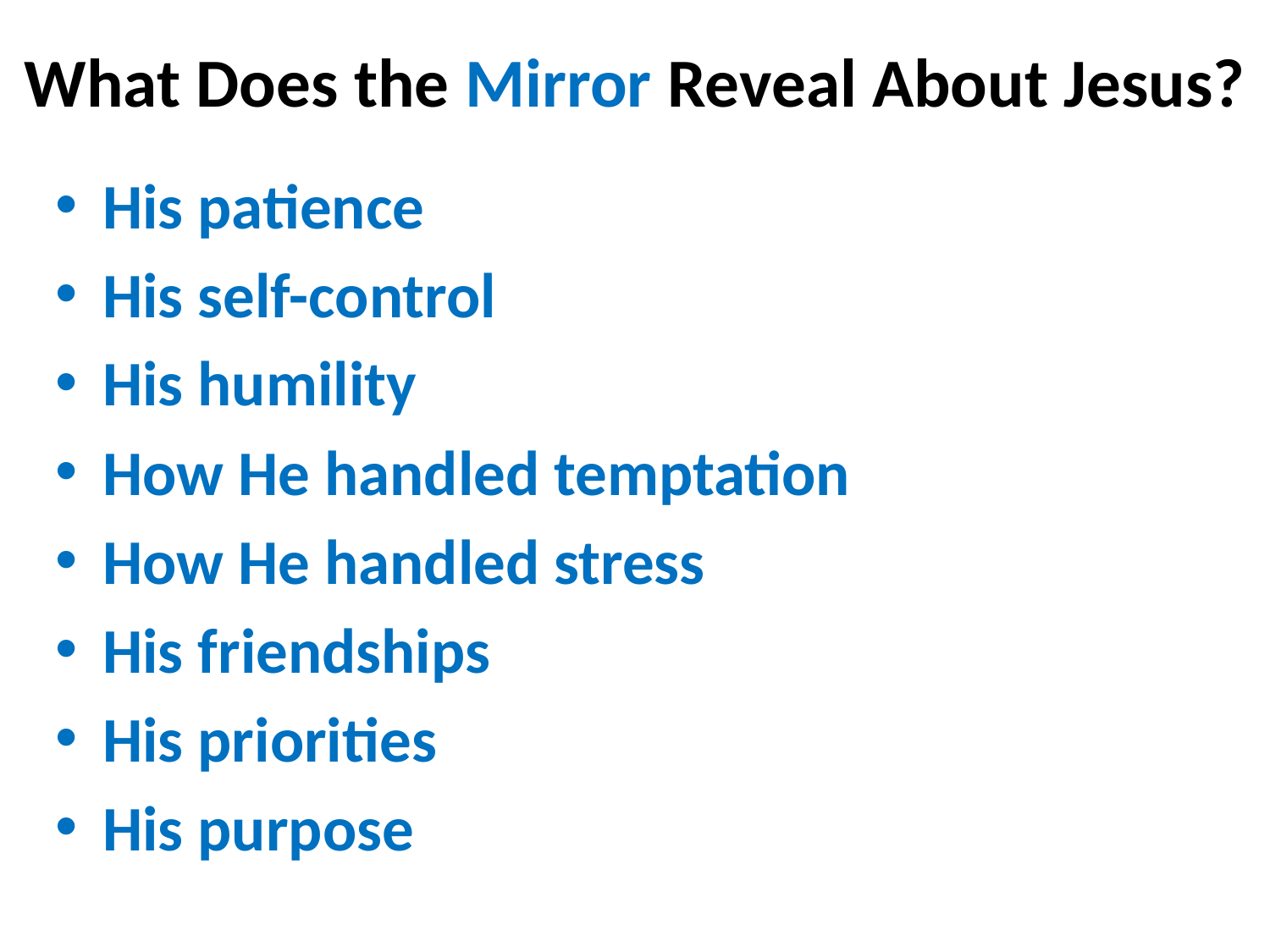

# What Does the Mirror Reveal About Jesus?
His patience
His self-control
His humility
How He handled temptation
How He handled stress
His friendships
His priorities
His purpose